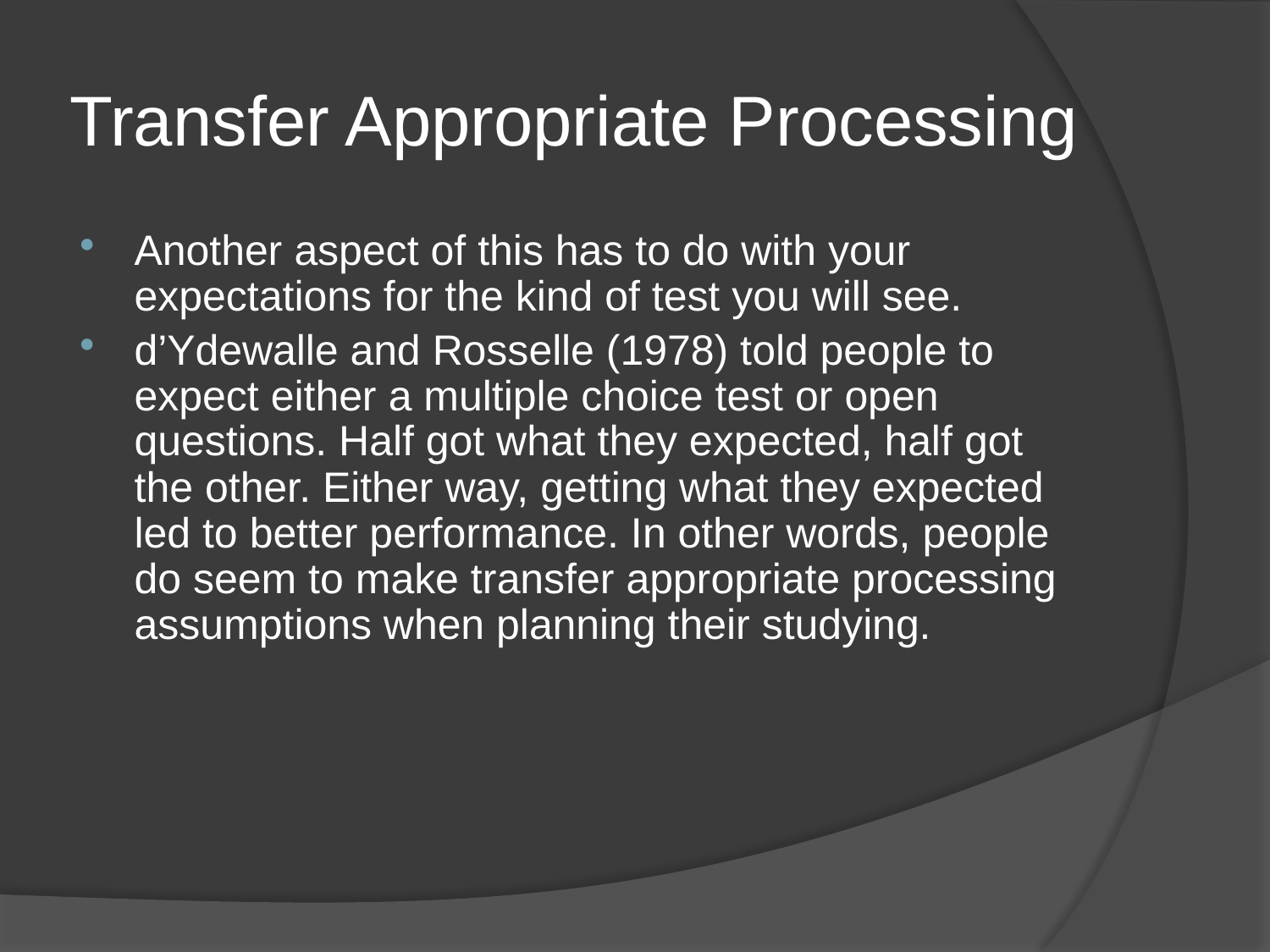

# Transfer Appropriate Processing
Another aspect of this has to do with your expectations for the kind of test you will see.
d’Ydewalle and Rosselle (1978) told people to expect either a multiple choice test or open questions. Half got what they expected, half got the other. Either way, getting what they expected led to better performance. In other words, people do seem to make transfer appropriate processing assumptions when planning their studying.